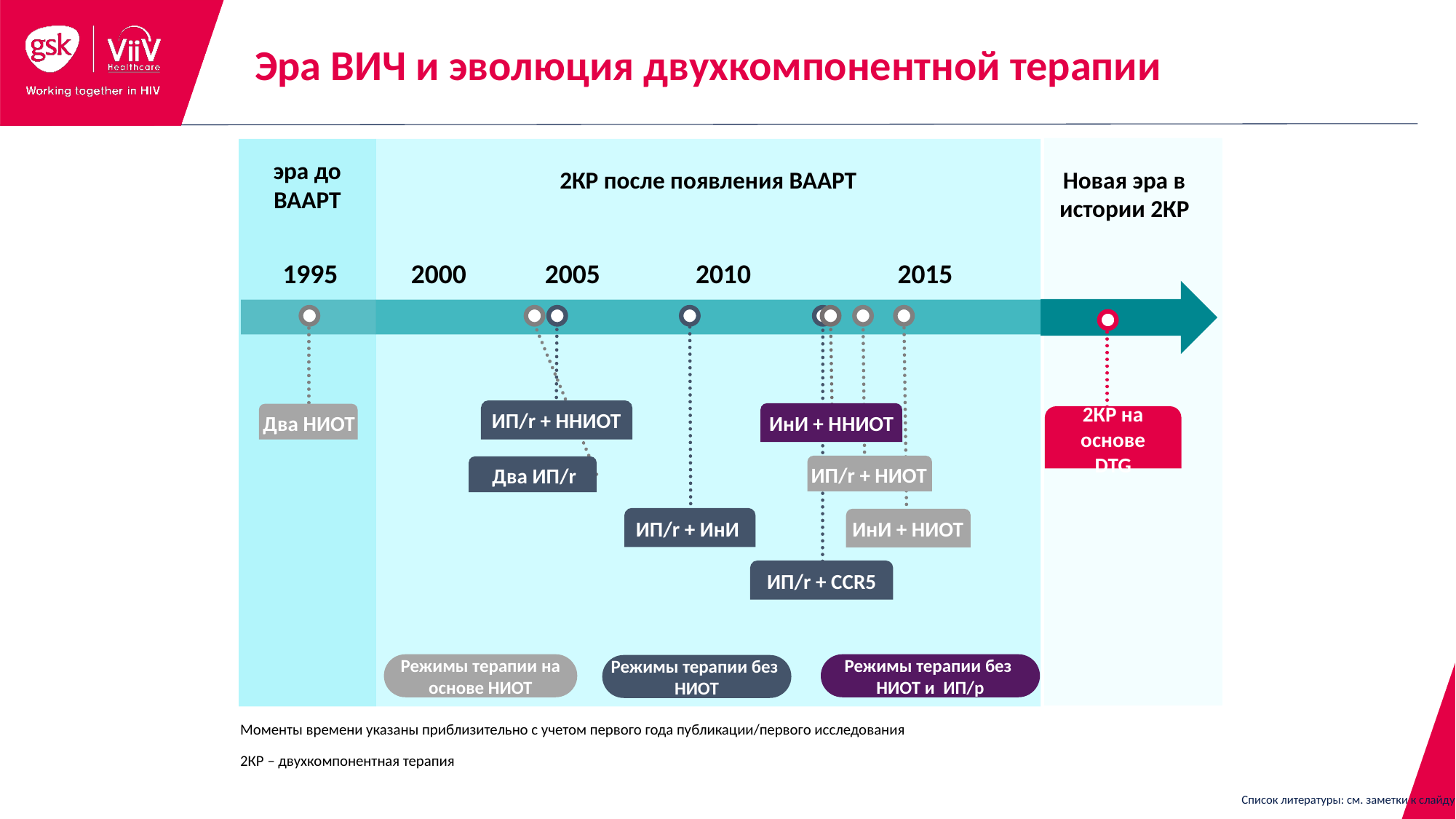

Эра ВИЧ и эволюция двухкомпонентной терапии

эра до ВААРТ
2КР после появления ВААРТ
Новая эра в истории 2КР
1995
2000
2005
2010
2015

ИП/r + ННИОТ
2КР на основе DTG
Два НИОТ
ИнИ + ННИОТ

ИП/r + НИОТ
Два ИП/r

ИП/r + ИнИ
ИнИ + НИОТ

ИП/r + CCR5
Режимы терапии без
НИОТ и  ИП/р
Режимы терапии на основе НИОТ
Режимы терапии без  НИОТ

Моменты времени указаны приблизительно с учетом первого года публикации/первого исследования
2КР – двухкомпонентная терапия
 Список литературы: см. заметки к слайду